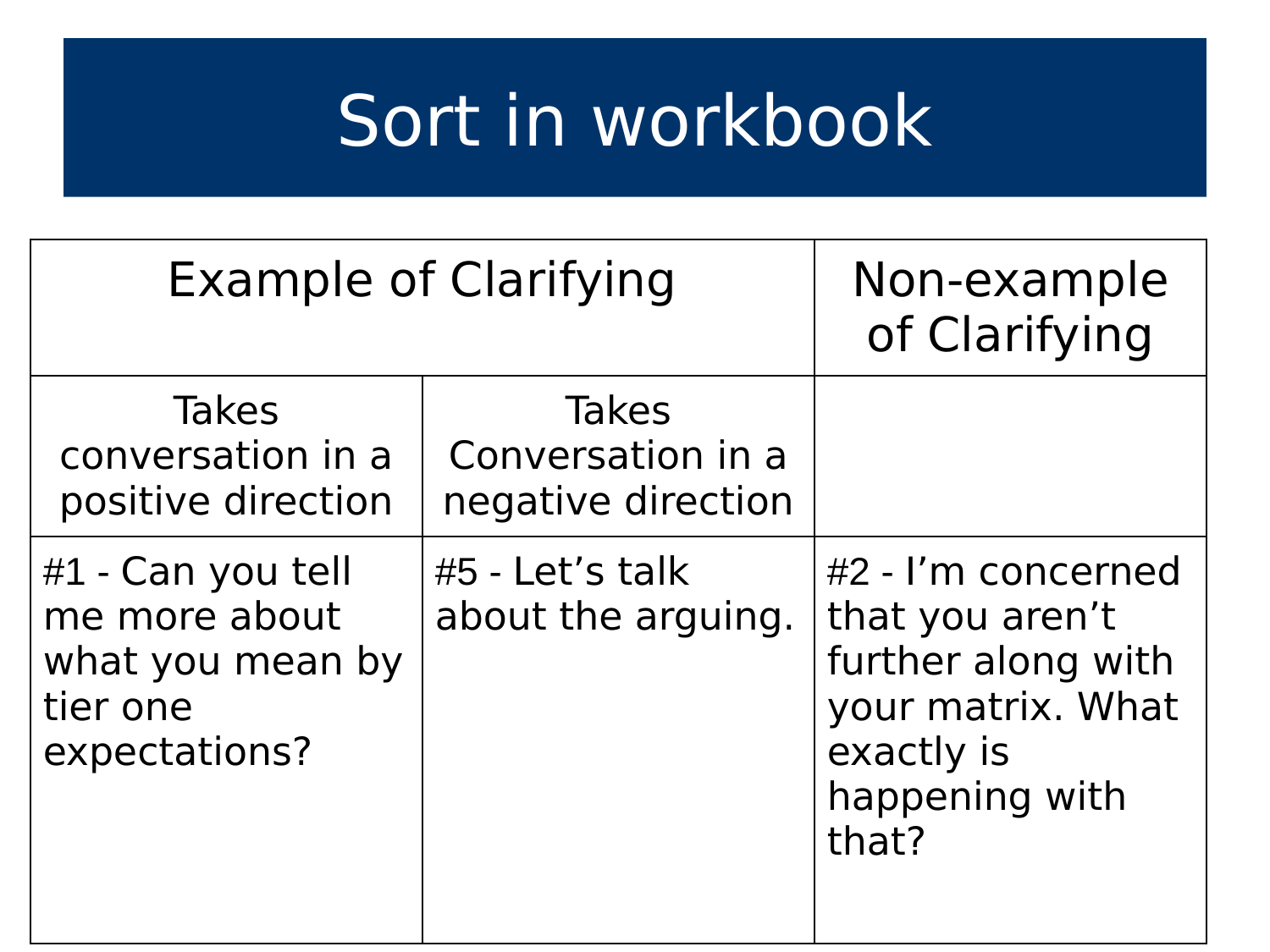

# Sort in workbook
| Example of Clarifying |  | Non-example of Clarifying |
| --- | --- | --- |
| Takes conversation in a positive direction | Takes Conversation in a negative direction |  |
| #1 - Can you tell me more about what you mean by tier one expectations? | #5 - Let’s talk about the arguing. | #2 - I’m concerned that you aren’t further along with your matrix. What exactly is happening with that? |